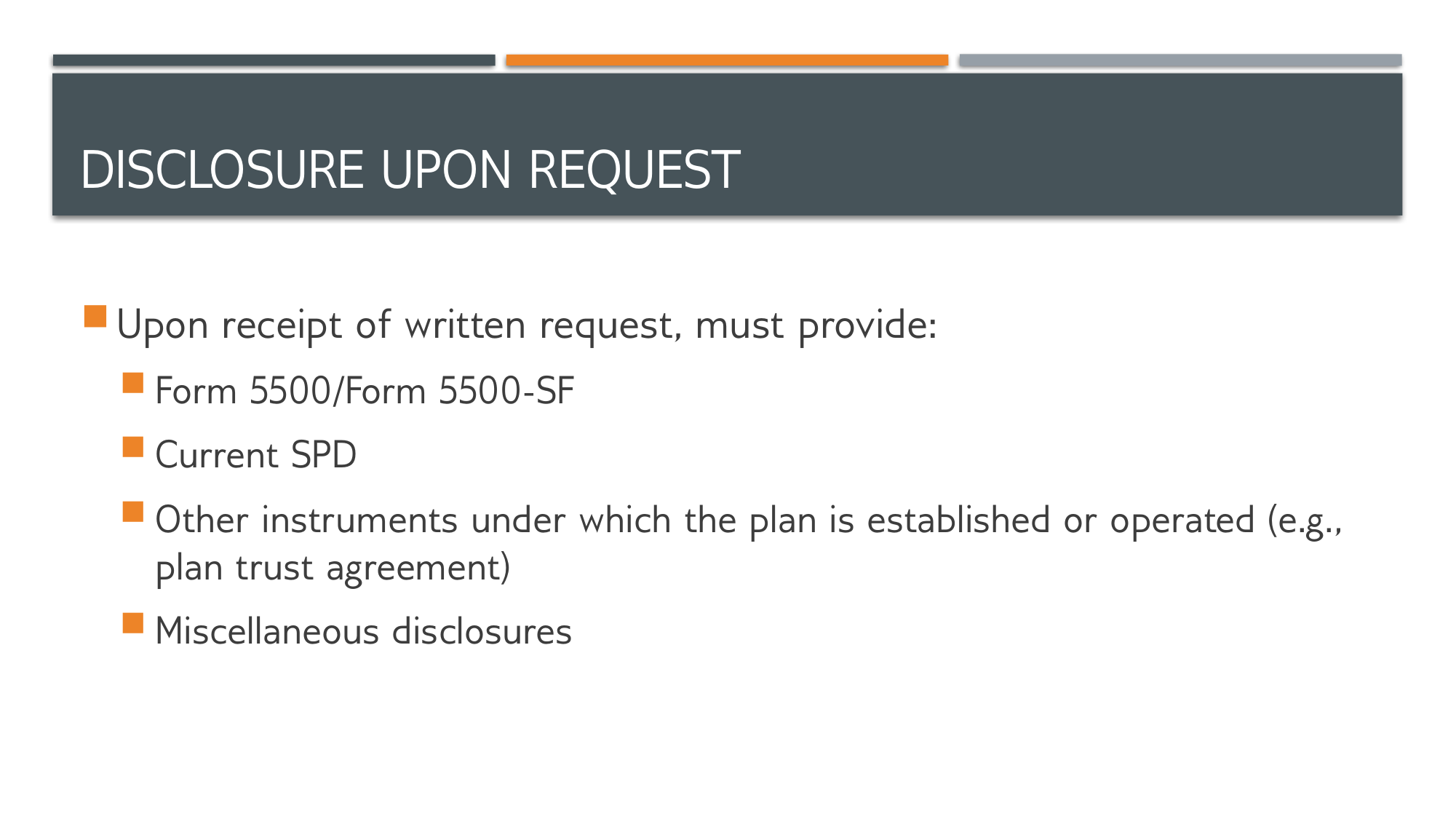

# Disclosure upon request
Upon receipt of written request, must provide:
Form 5500/Form 5500-SF
Current SPD
Other instruments under which the plan is established or operated (e.g., plan trust agreement)
Miscellaneous disclosures